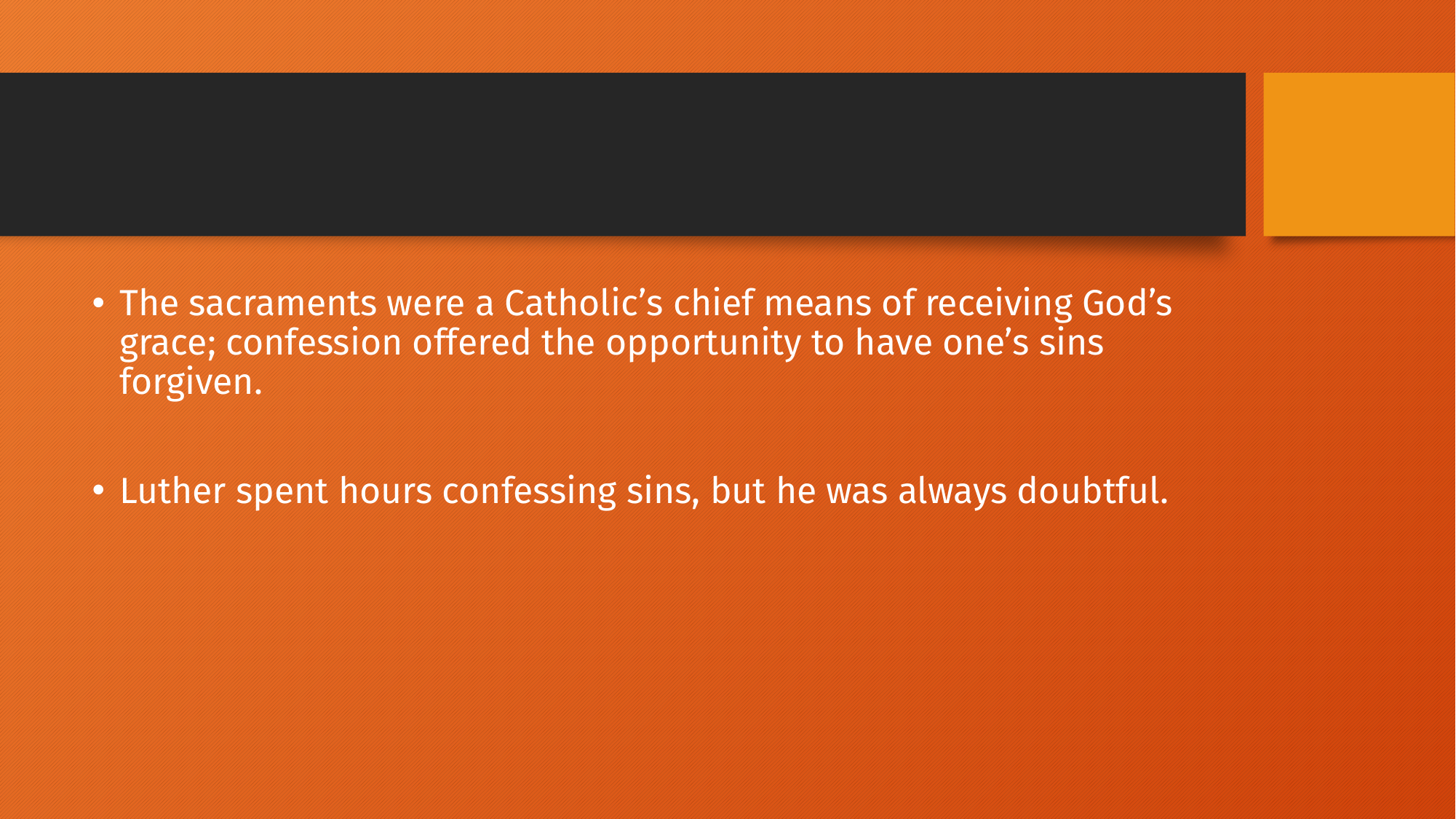

#
The sacraments were a Catholic’s chief means of receiving God’s grace; confession offered the opportunity to have one’s sins forgiven.

Luther spent hours confessing sins, but he was always doubtful.